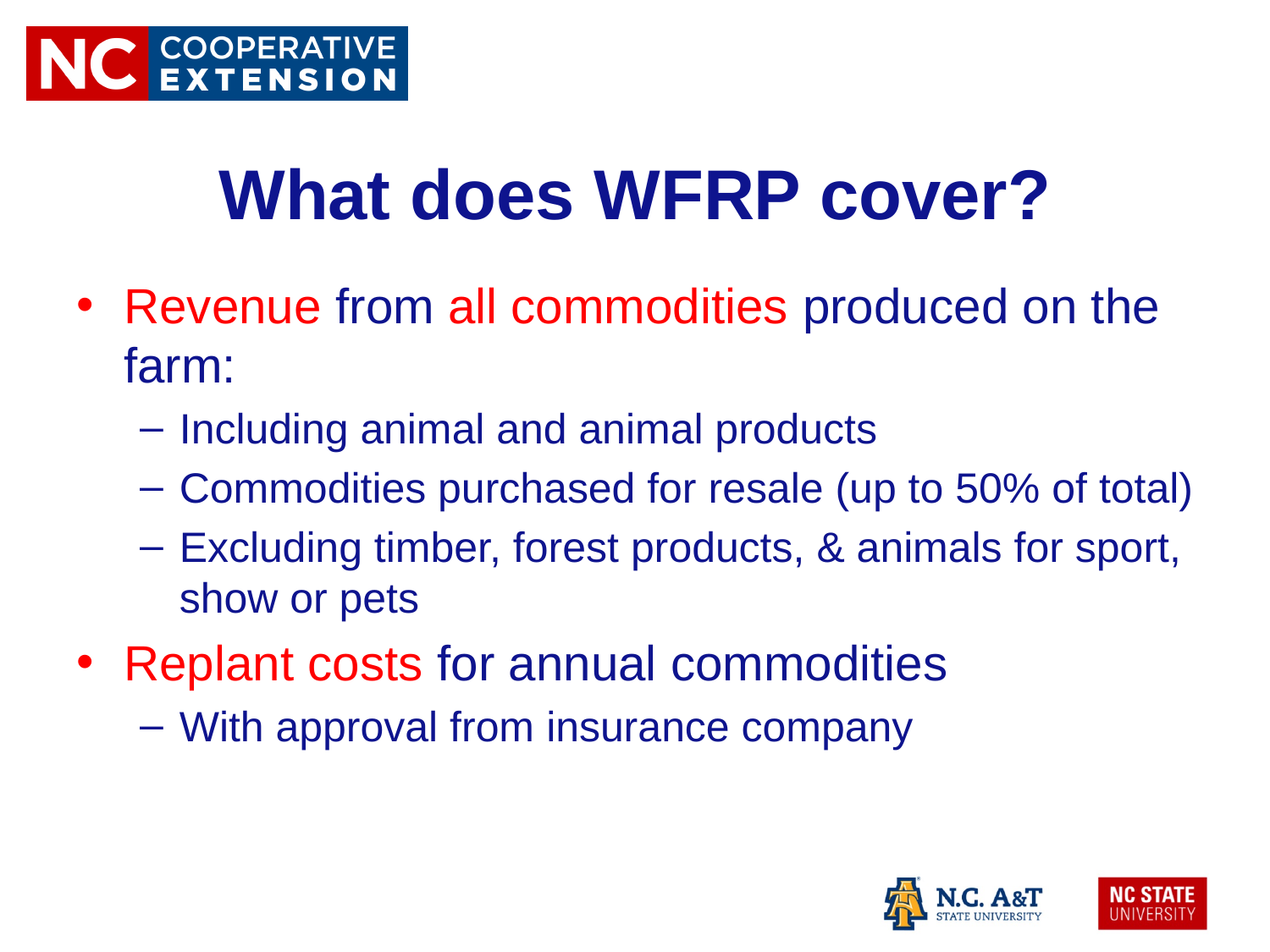

# What does WFRP cover?
Revenue from all commodities produced on the farm:
Including animal and animal products
Commodities purchased for resale (up to 50% of total)
Excluding timber, forest products, & animals for sport, show or pets
Replant costs for annual commodities
With approval from insurance company